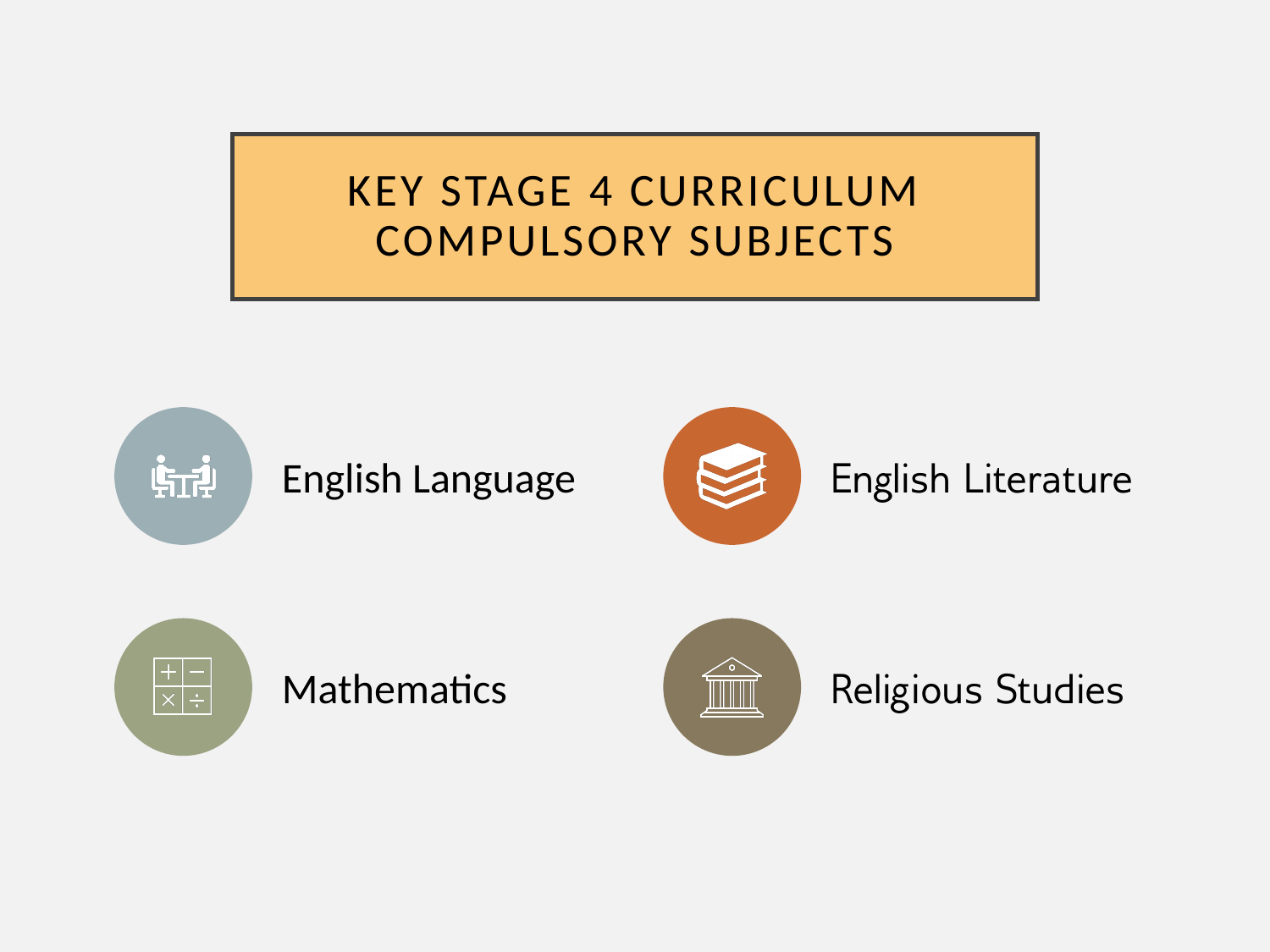

# KEY STAGE 4 CURRICULUM Compulsory Subjects
English Language
English Literature
Mathematics
Religious Studies